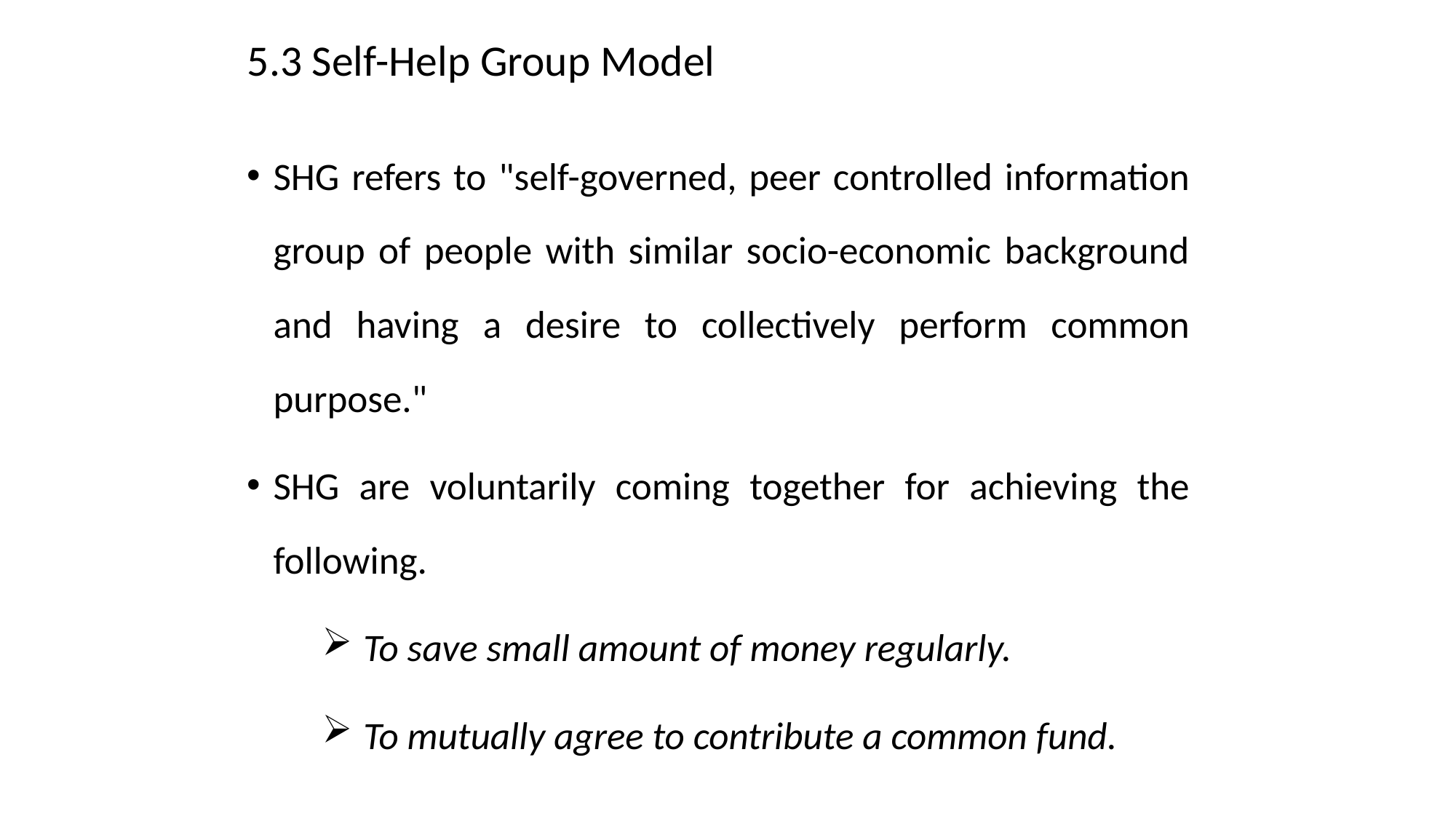

# 5.3 Self-Help Group Model
SHG refers to "self-governed, peer controlled information group of people with similar socio-economic background and having a desire to collectively perform common purpose."
SHG are voluntarily coming together for achieving the following.
To save small amount of money regularly.
To mutually agree to contribute a common fund.

256